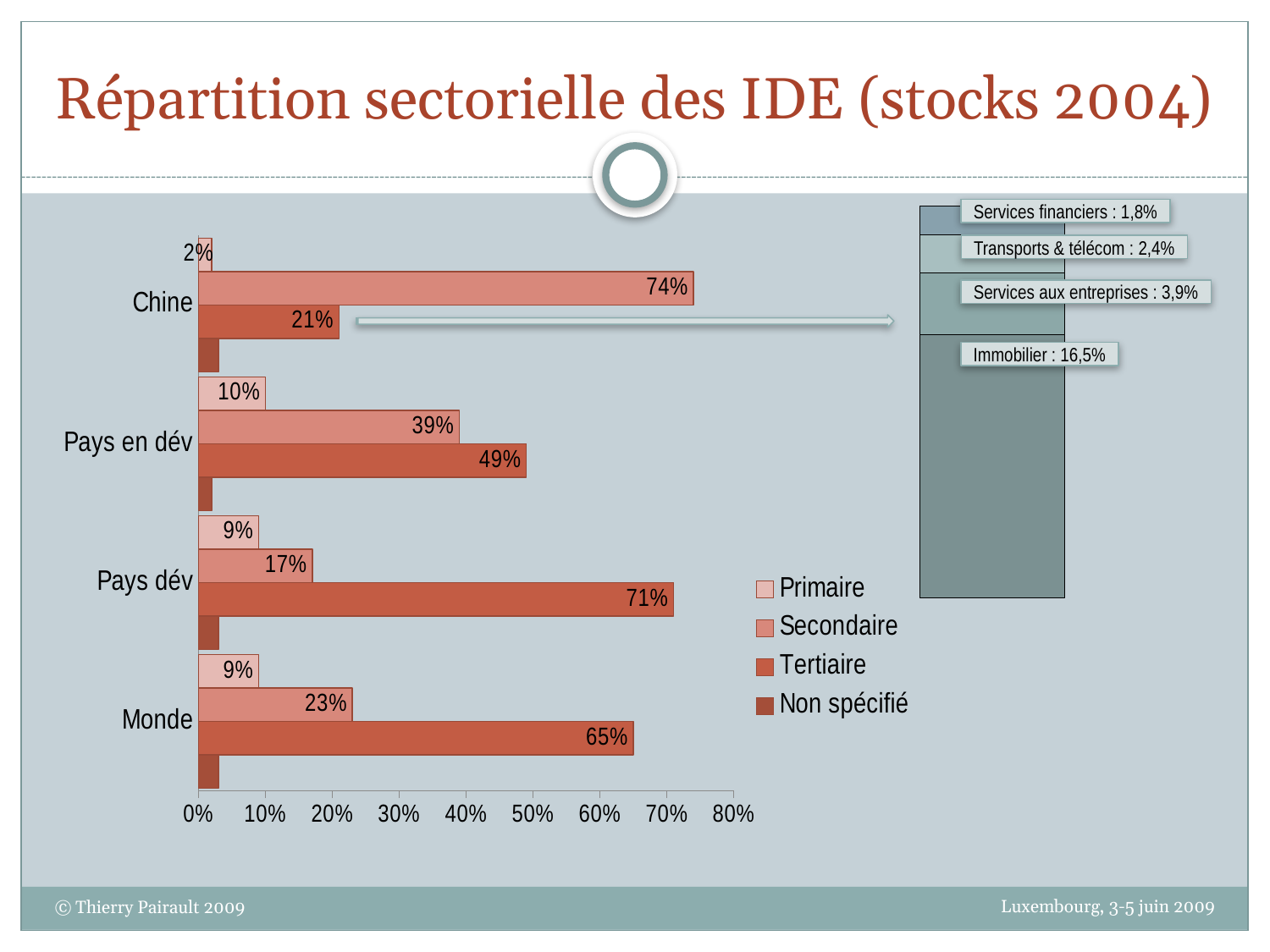

# Répartition sectorielle des IDE (stocks 2004)

### Chart

| Category | Immobilier | Serv. aux entreprises | Trans. & télécom | Serv. financiers |
|---|---|---|---|---|
| Catégorie 1 | 0.165 | 0.039000000000000014 | 0.024 | 0.018 |
Services financiers : 1,8%

### Chart

| Category | Non spécifié | Tertiaire | Secondaire | Primaire |
|---|---|---|---|---|
| Monde | 0.030000000000000002 | 0.6500000000000008 | 0.23 | 0.09000000000000002 |
| Pays dév | 0.030000000000000002 | 0.7100000000000005 | 0.17 | 0.09000000000000002 |
| Pays en dév | 0.02000000000000001 | 0.49000000000000027 | 0.39000000000000035 | 0.1 |
| Chine | 0.030000000000000002 | 0.21000000000000013 | 0.7400000000000005 | 0.02000000000000001 |
Transports & télécom : 2,4%
Services aux entreprises : 3,9%

Immobilier : 16,5%
Luxembourg, 3-5 juin 2009
© Thierry Pairault 2009